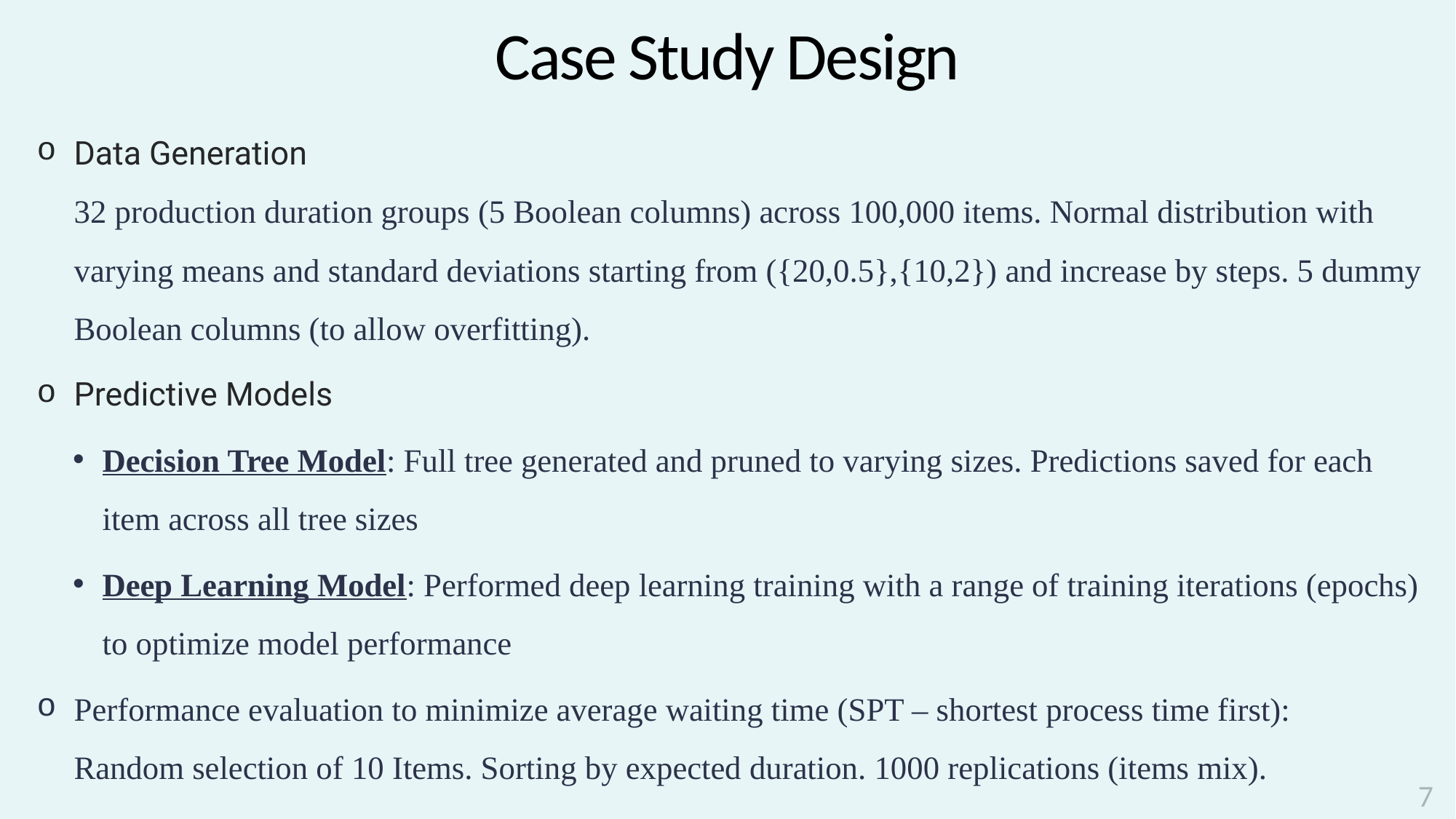

# Case Study Design
Data Generation
32 production duration groups (5 Boolean columns) across 100,000 items. Normal distribution with varying means and standard deviations starting from ({20,0.5},{10,2}) and increase by steps. 5 dummy Boolean columns (to allow overfitting).
Predictive Models
Decision Tree Model: Full tree generated and pruned to varying sizes. Predictions saved for each item across all tree sizes
Deep Learning Model: Performed deep learning training with a range of training iterations (epochs) to optimize model performance
Performance evaluation to minimize average waiting time (SPT – shortest process time first):
Random selection of 10 Items. Sorting by expected duration. 1000 replications (items mix).

7